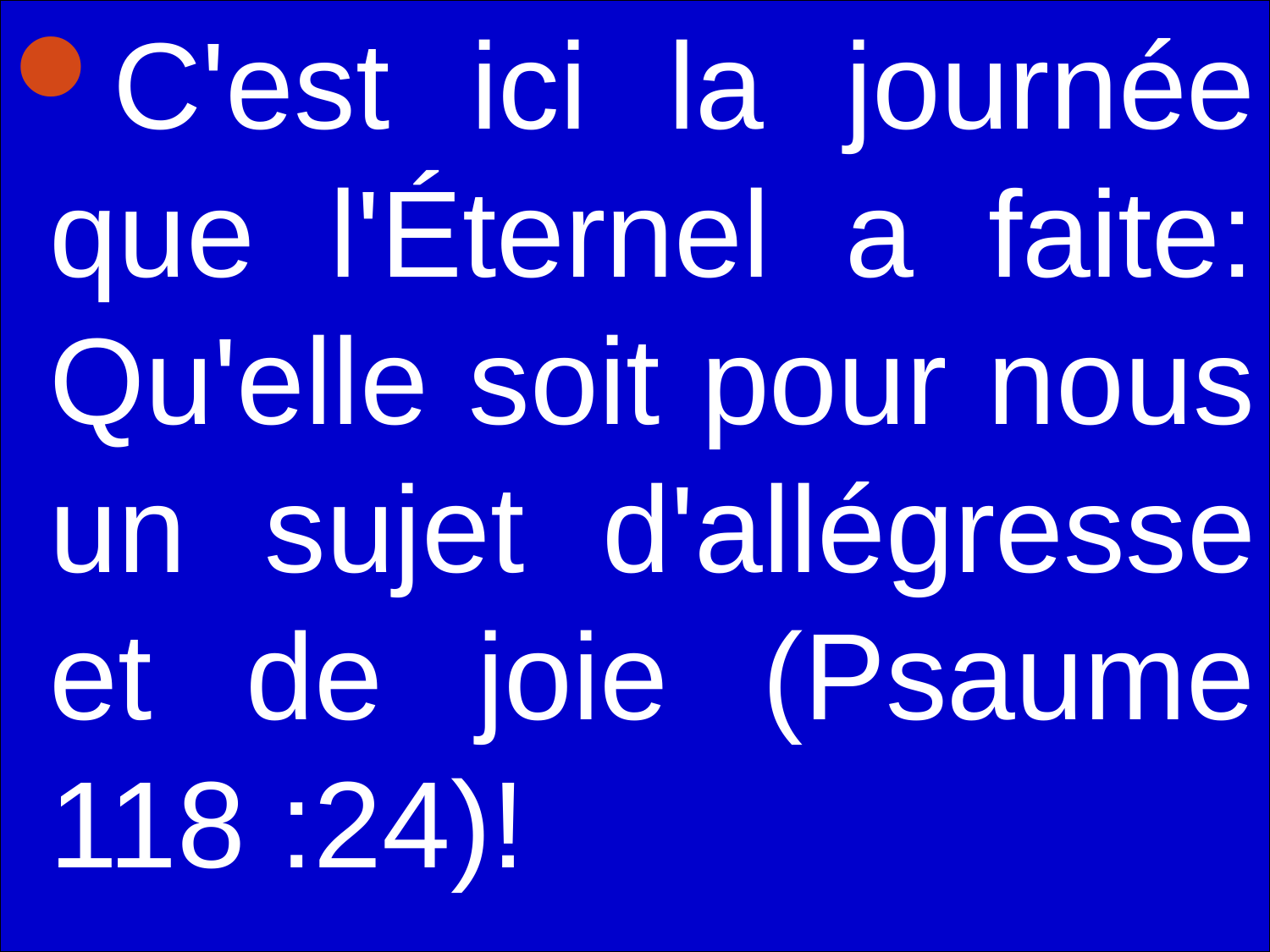

C'est ici la journée que l'Éternel a faite: Qu'elle soit pour nous un sujet d'allégresse et de joie (Psaume 118 :24)!